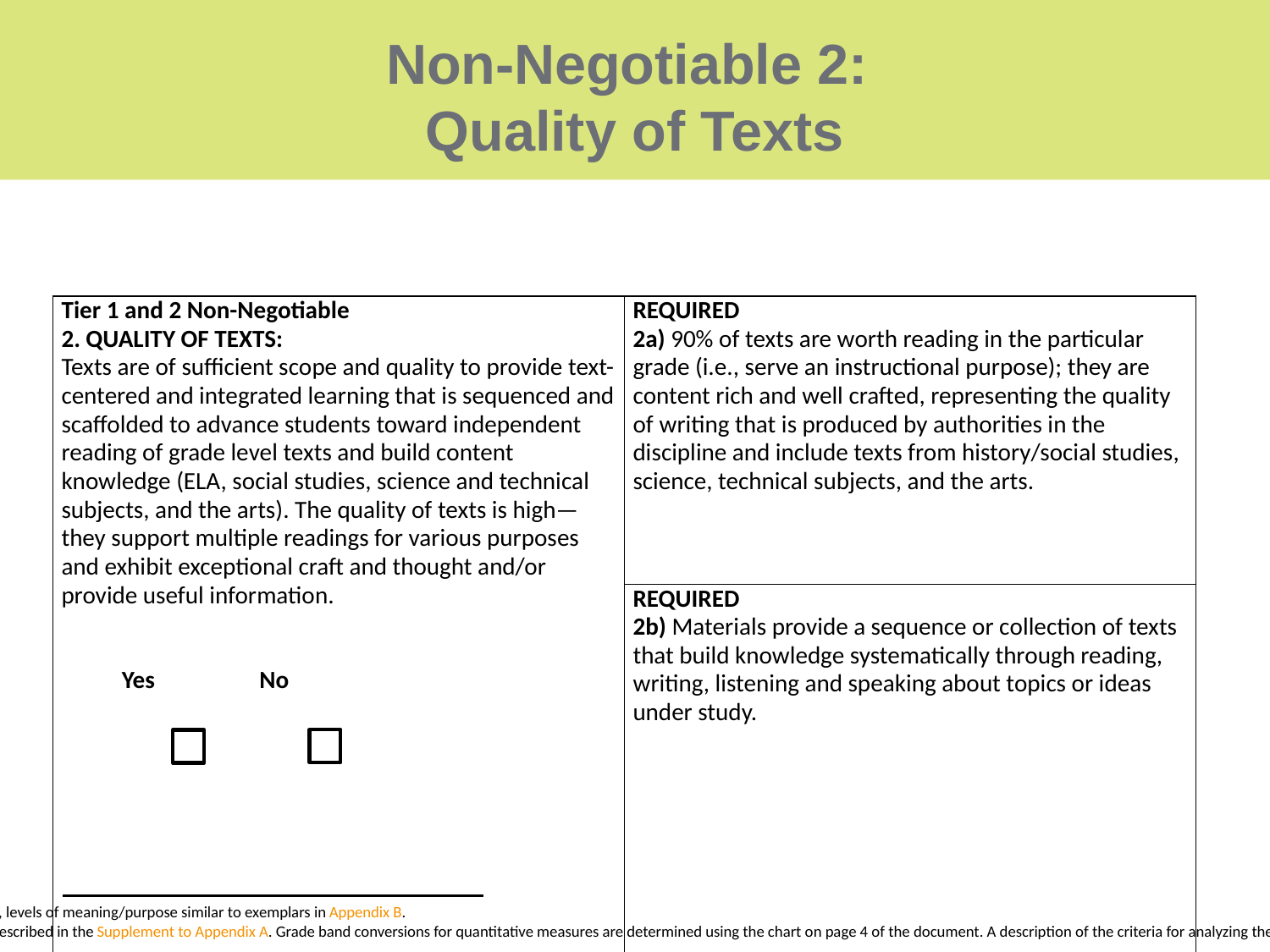

# Non-Negotiable 2: Quality of Texts
| Tier 1 and 2 Non-Negotiable 2. QUALITY OF TEXTS: Texts are of sufficient scope and quality to provide text-centered and integrated learning that is sequenced and scaffolded to advance students toward independent reading of grade level texts and build content knowledge (ELA, social studies, science and technical subjects, and the arts). The quality of texts is high—they support multiple readings for various purposes and exhibit exceptional craft and thought and/or provide useful information.   Yes No | REQUIRED 2a) 90% of texts are worth reading in the particular grade (i.e., serve an instructional purpose); they are content rich and well crafted, representing the quality of writing that is produced by authorities in the discipline and include texts from history/social studies, science, technical subjects, and the arts. |
| --- | --- |
|  | REQUIRED 2b) Materials provide a sequence or collection of texts that build knowledge systematically through reading, writing, listening and speaking about topics or ideas under study. |

[1] Grades 3-12 Example: Texts present vocabulary, syntax, text structures, levels of meaning/purpose similar to exemplars in Appendix B.
[2] The process for determining quantitative and qualitative measures is described in the Supplement to Appendix A. Grade band conversions for quantitative measures are determined using the chart on page 4 of the document. A description of the criteria for analyzing the qualitative features of the text is located on pages 4-6 of the document.